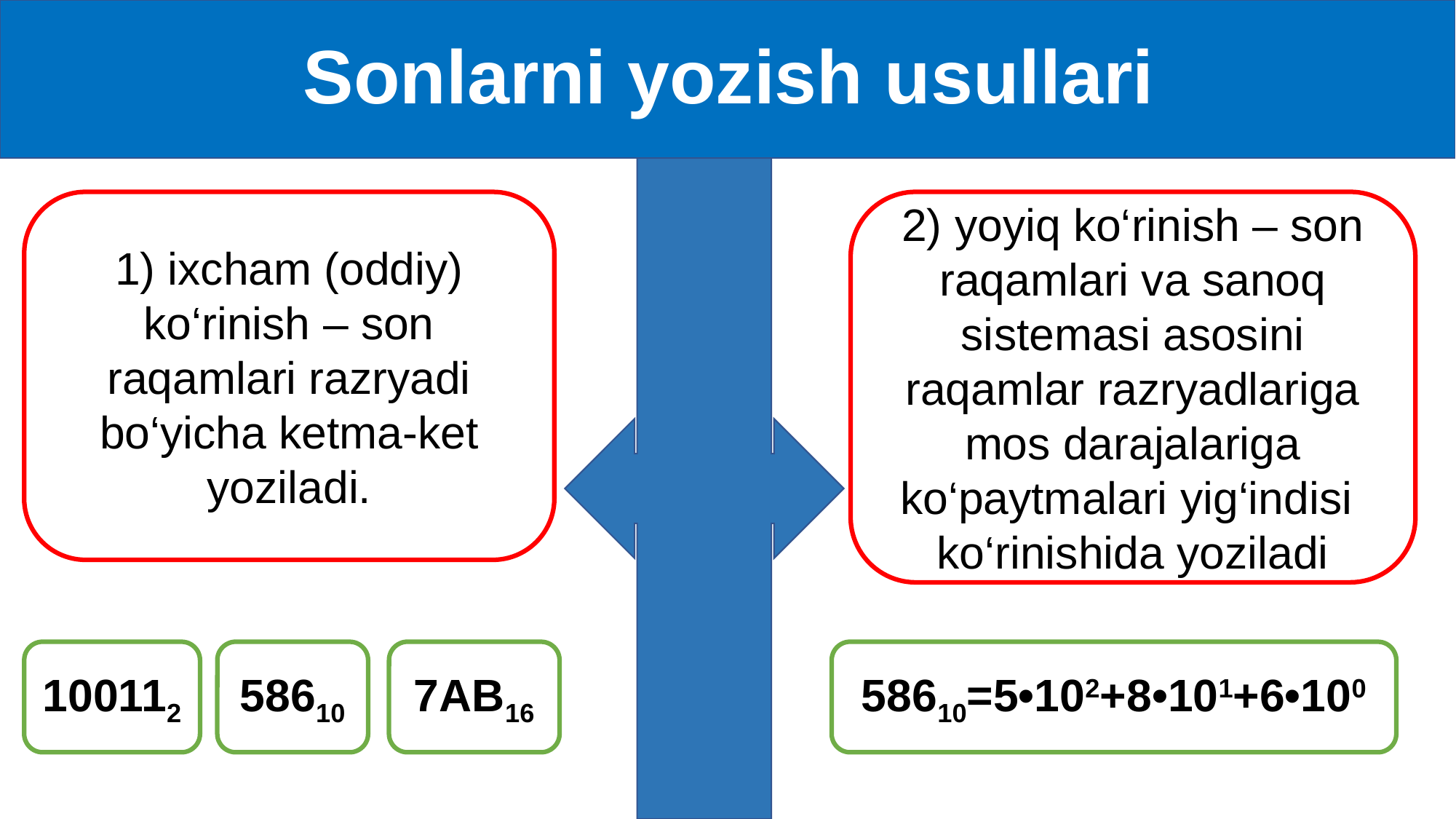

Sonlarni yozish usullari

1) ixcham (oddiy) ko‘rinish – son raqamlari razryadi bo‘yicha ketma-­ket yoziladi.
2) yoyiq ko‘rinish – son raqamlari va sanoq sistemasi asosini raqamlar razryadlariga mos darajalariga ko‘paytmalari yig‘indisi
ko‘rinishida yoziladi
100112
58610
7AB16
58610=5•102+8•101+6•100